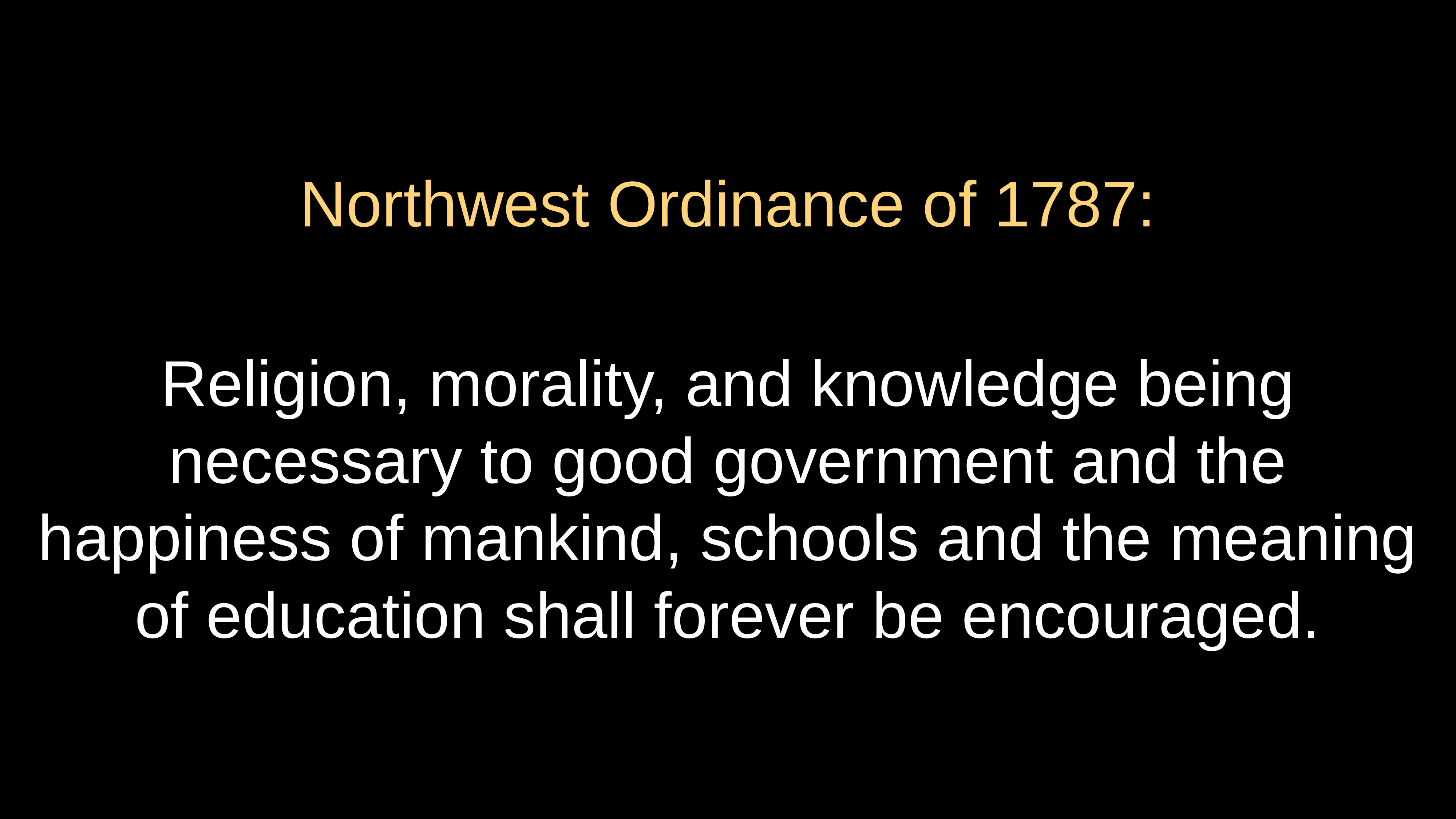

# Northwest Ordinance of 1787:

Religion, morality, and knowledge being necessary to good government and the happiness of mankind, schools and the meaning of education shall forever be encouraged.